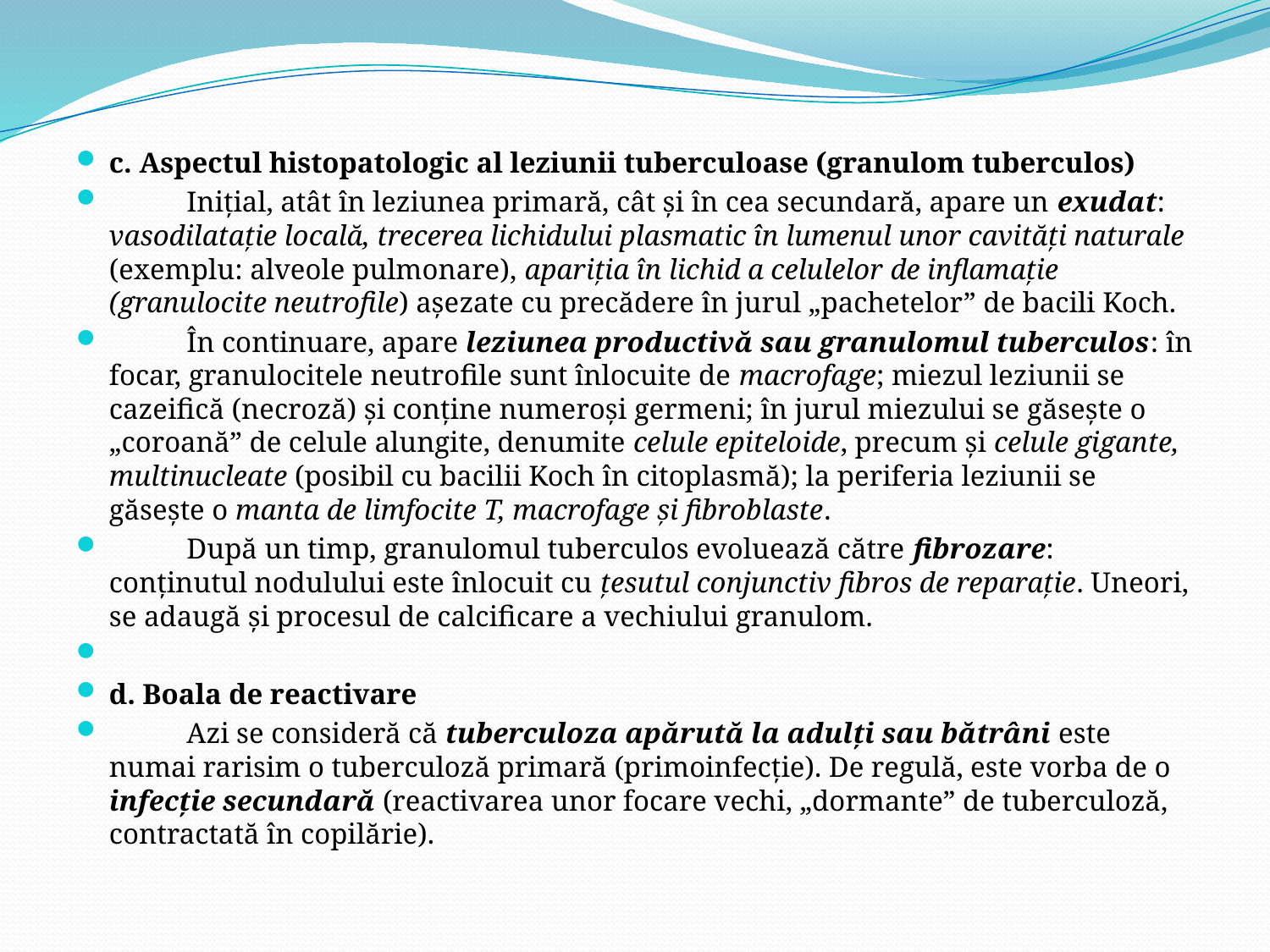

c. Aspectul histopatologic al leziunii tuberculoase (granulom tuberculos)
	Iniţial, atât în leziunea primară, cât şi în cea secundară, apare un exudat: vasodilataţie locală, trecerea lichidului plasmatic în lumenul unor cavităţi naturale (exemplu: alveole pulmonare), apariţia în lichid a celulelor de inflamaţie (granulocite neutrofile) aşezate cu precădere în jurul „pachetelor” de bacili Koch.
	În continuare, apare leziunea productivă sau granulomul tuberculos: în focar, granulocitele neutrofile sunt înlocuite de macrofage; miezul leziunii se cazeifică (necroză) şi conţine numeroşi germeni; în jurul miezului se găseşte o „coroană” de celule alungite, denumite celule epiteloide, precum şi celule gigante, multinucleate (posibil cu bacilii Koch în citoplasmă); la periferia leziunii se găseşte o manta de limfocite T, macrofage şi fibroblaste.
	După un timp, granulomul tuberculos evoluează către fibrozare: conţinutul nodulului este înlocuit cu ţesutul conjunctiv fibros de reparaţie. Uneori, se adaugă şi procesul de calcificare a vechiului granulom.

d. Boala de reactivare
	Azi se consideră că tuberculoza apărută la adulţi sau bătrâni este numai rarisim o tuberculoză primară (primoinfecţie). De regulă, este vorba de o infecţie secundară (reactivarea unor focare vechi, „dormante” de tuberculoză, contractată în copilărie).